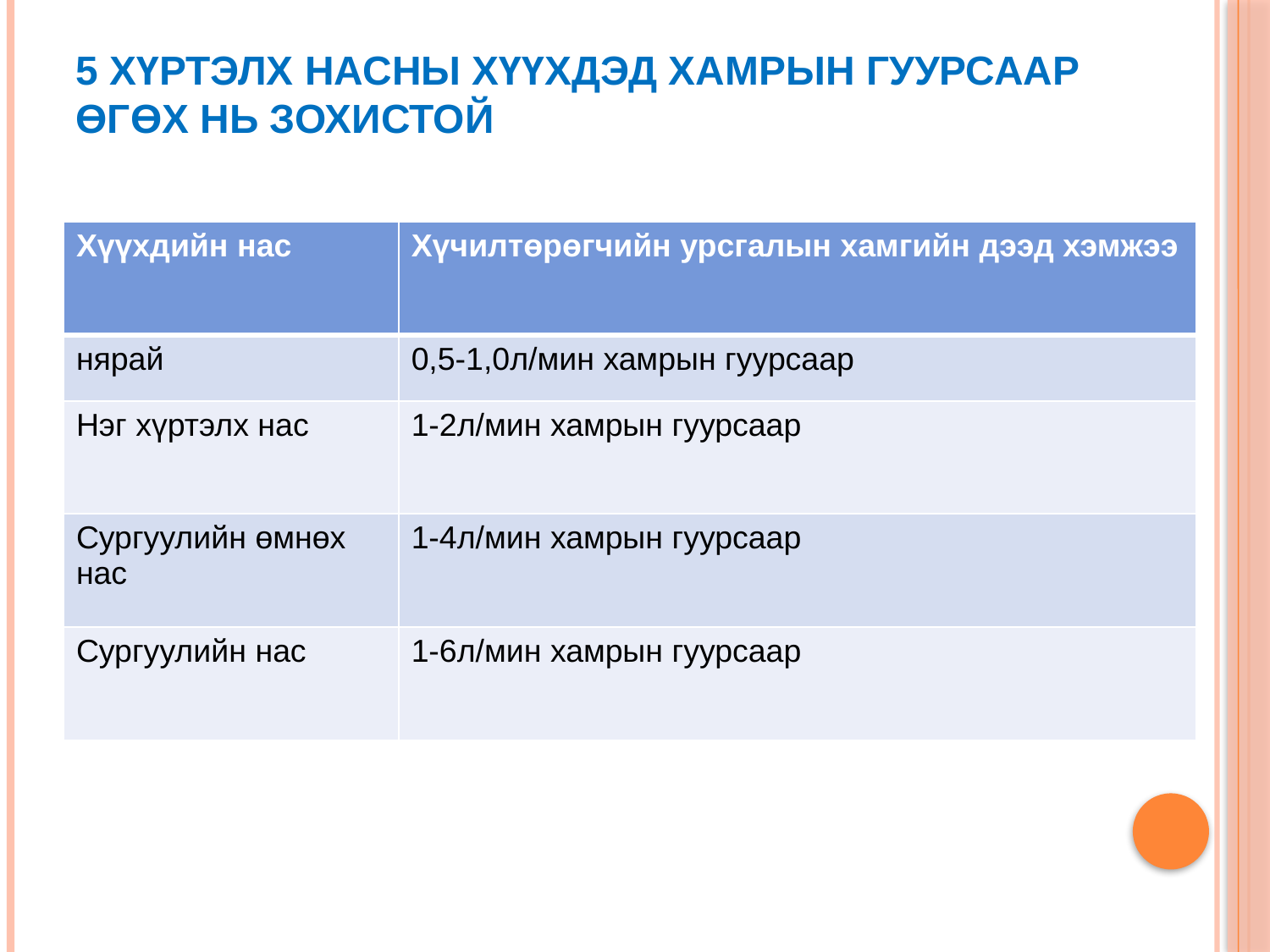

# 5 хүртэлх насны хүүхдэд хамрын гуурсаар өгөх нь зохистой
| Хүүхдийн нас | Хүчилтөрөгчийн урсгалын хамгийн дээд хэмжээ |
| --- | --- |
| нярай | 0,5-1,0л/мин хамрын гуурсаар |
| Нэг хүртэлх нас | 1-2л/мин хамрын гуурсаар |
| Сургуулийн өмнөх нас | 1-4л/мин хамрын гуурсаар |
| Сургуулийн нас | 1-6л/мин хамрын гуурсаар |